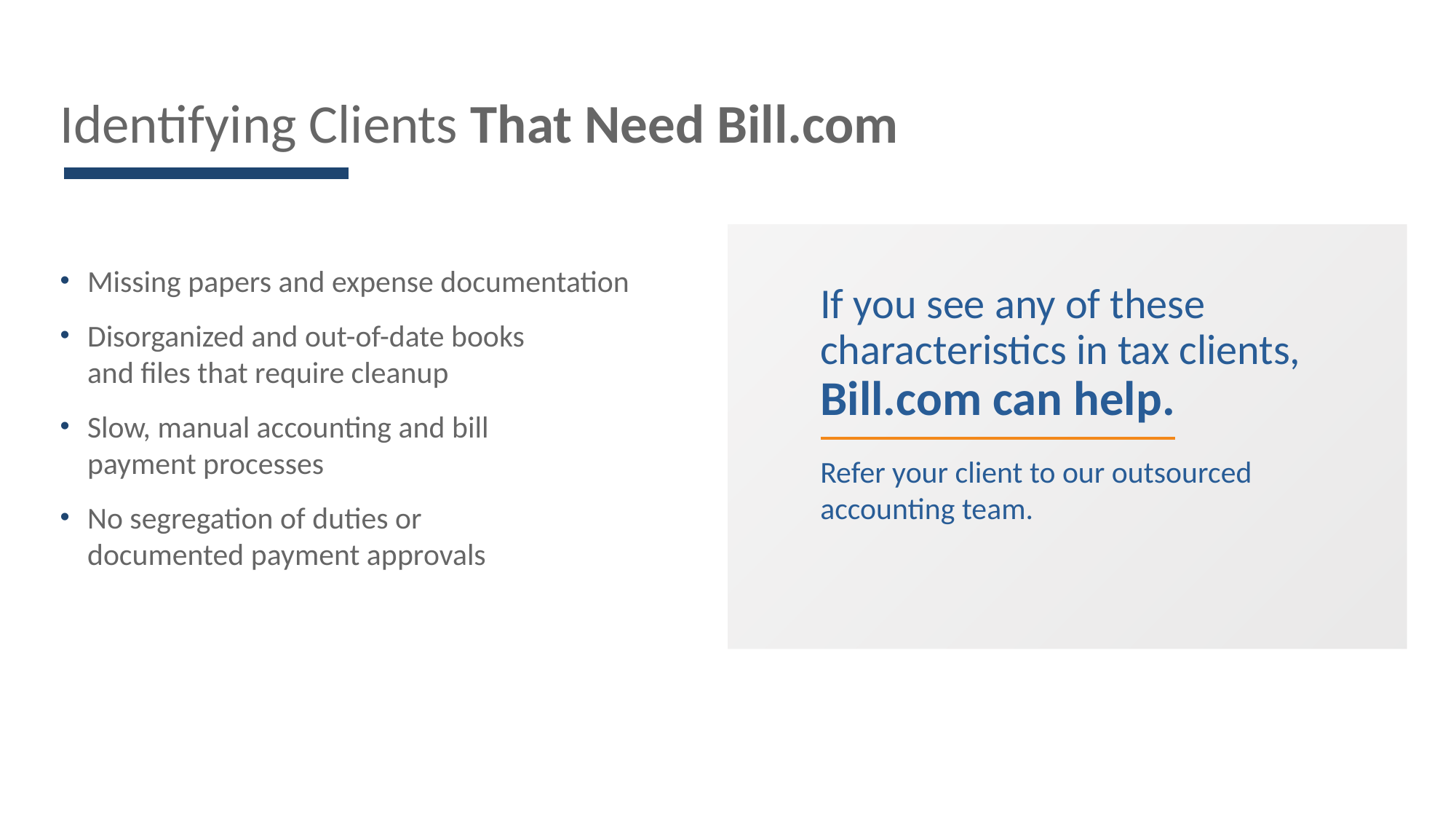

Identifying Clients That Need Bill.com

Missing papers and expense documentation
Disorganized and out-of-date books
and files that require cleanup
Slow, manual accounting and bill
payment processes
No segregation of duties or
documented payment approvals
If you see any of these
characteristics in tax clients,
Bill.com can help.
Refer your client to our outsourced accounting team.

12